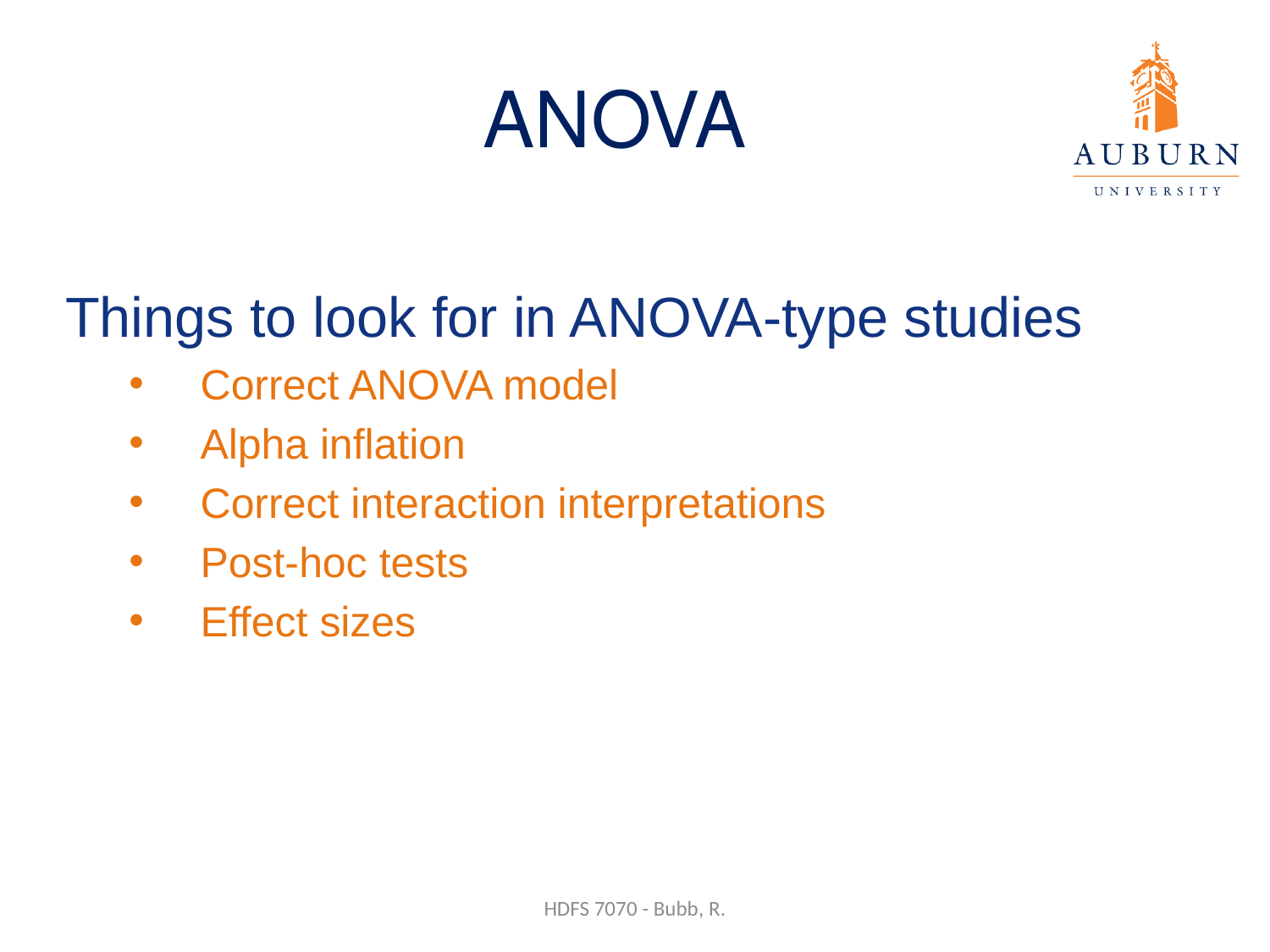

# ANOVA
Things to look for in ANOVA-type studies
Correct ANOVA model
Alpha inflation
Correct interaction interpretations
Post-hoc tests
Effect sizes

HDFS 7070 - Bubb, R.